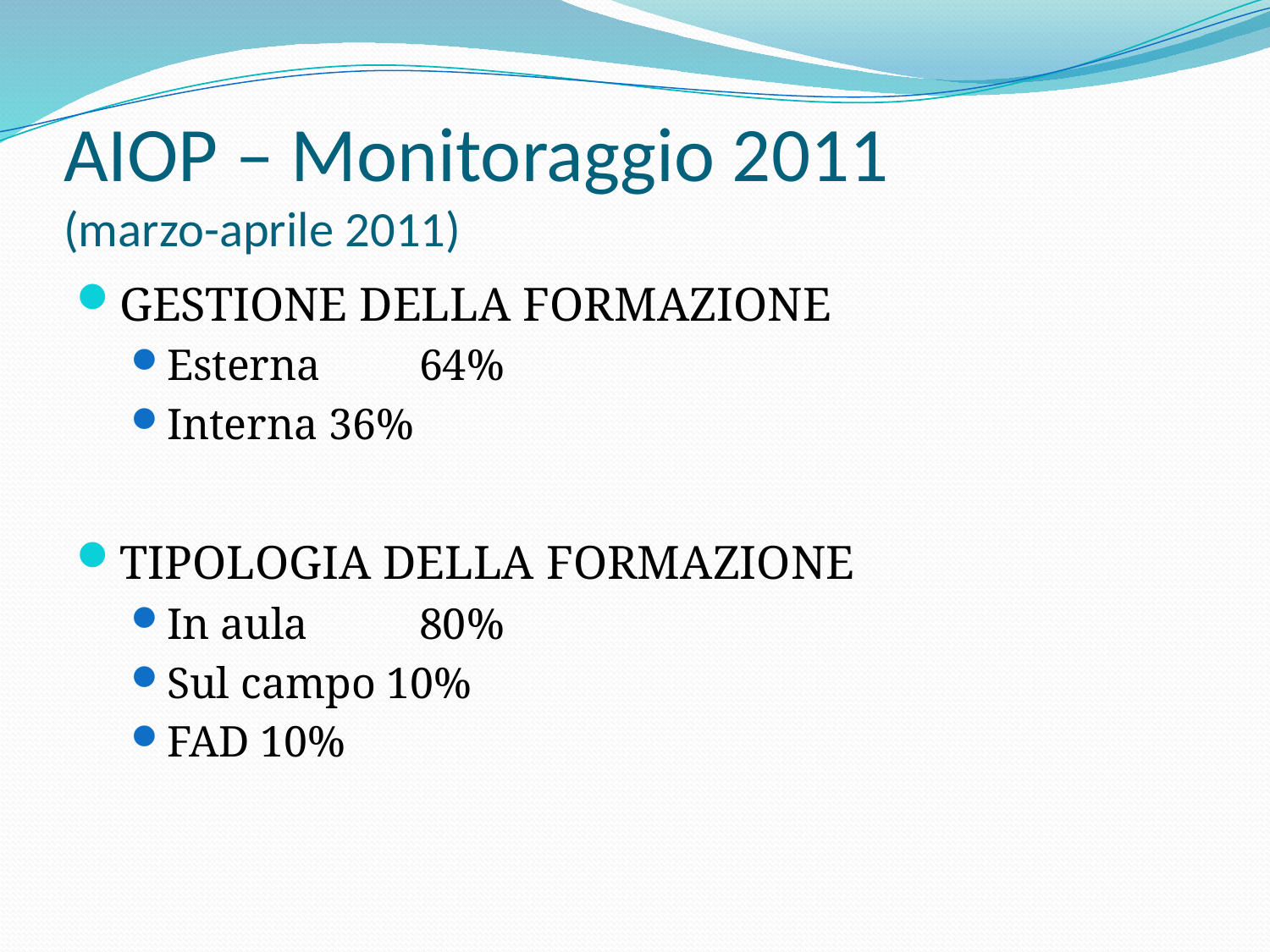

# AIOP – Monitoraggio 2011 (marzo-aprile 2011)
GESTIONE DELLA FORMAZIONE
Esterna	64%
Interna 36%

TIPOLOGIA DELLA FORMAZIONE
In aula	80%
Sul campo 10%
FAD 10%